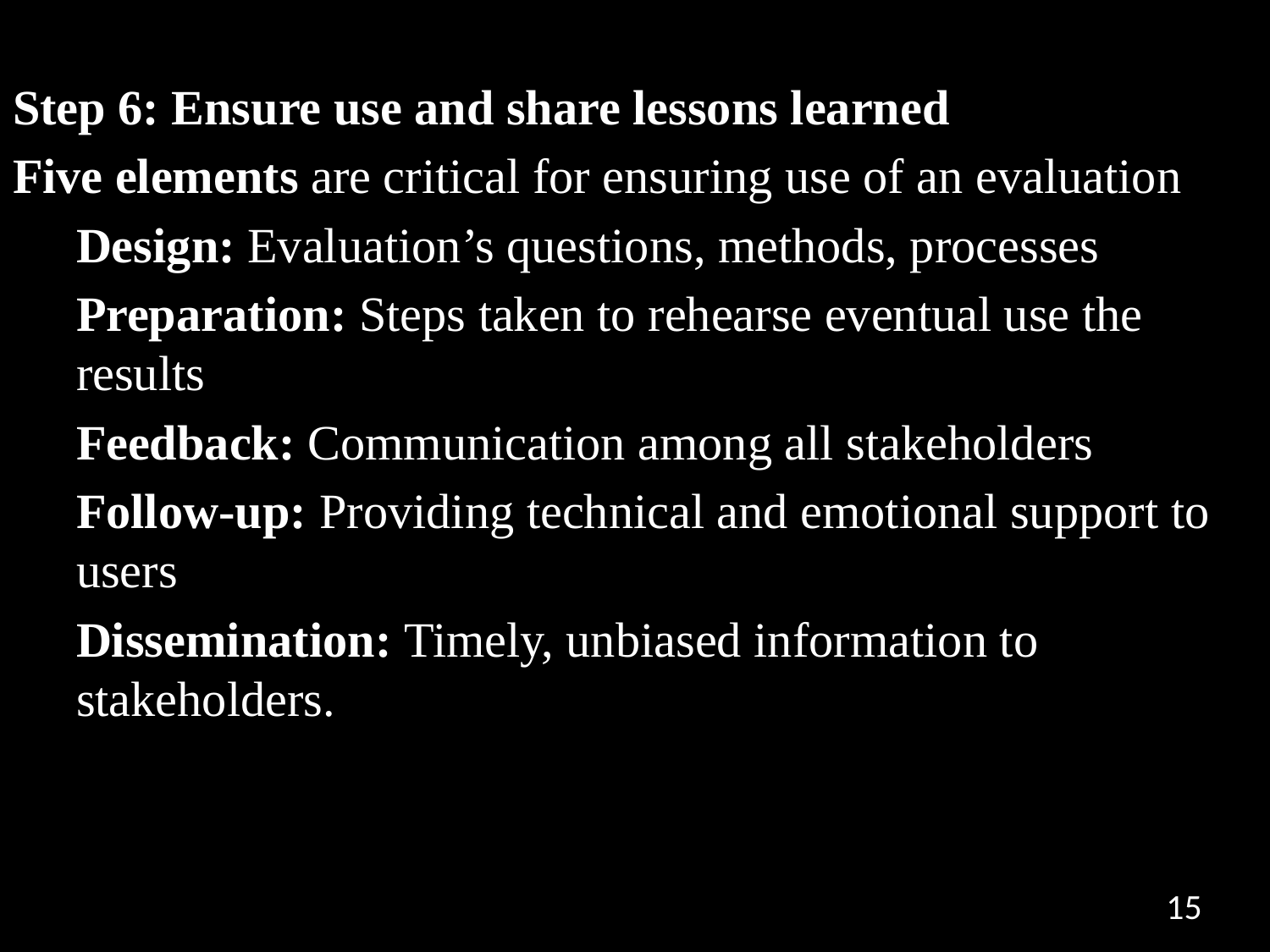

Step 6: Ensure use and share lessons learned
Five elements are critical for ensuring use of an evaluation
Design: Evaluation’s questions, methods, processes
Preparation: Steps taken to rehearse eventual use the results
Feedback: Communication among all stakeholders
Follow-up: Providing technical and emotional support to users
Dissemination: Timely, unbiased information to stakeholders.

15